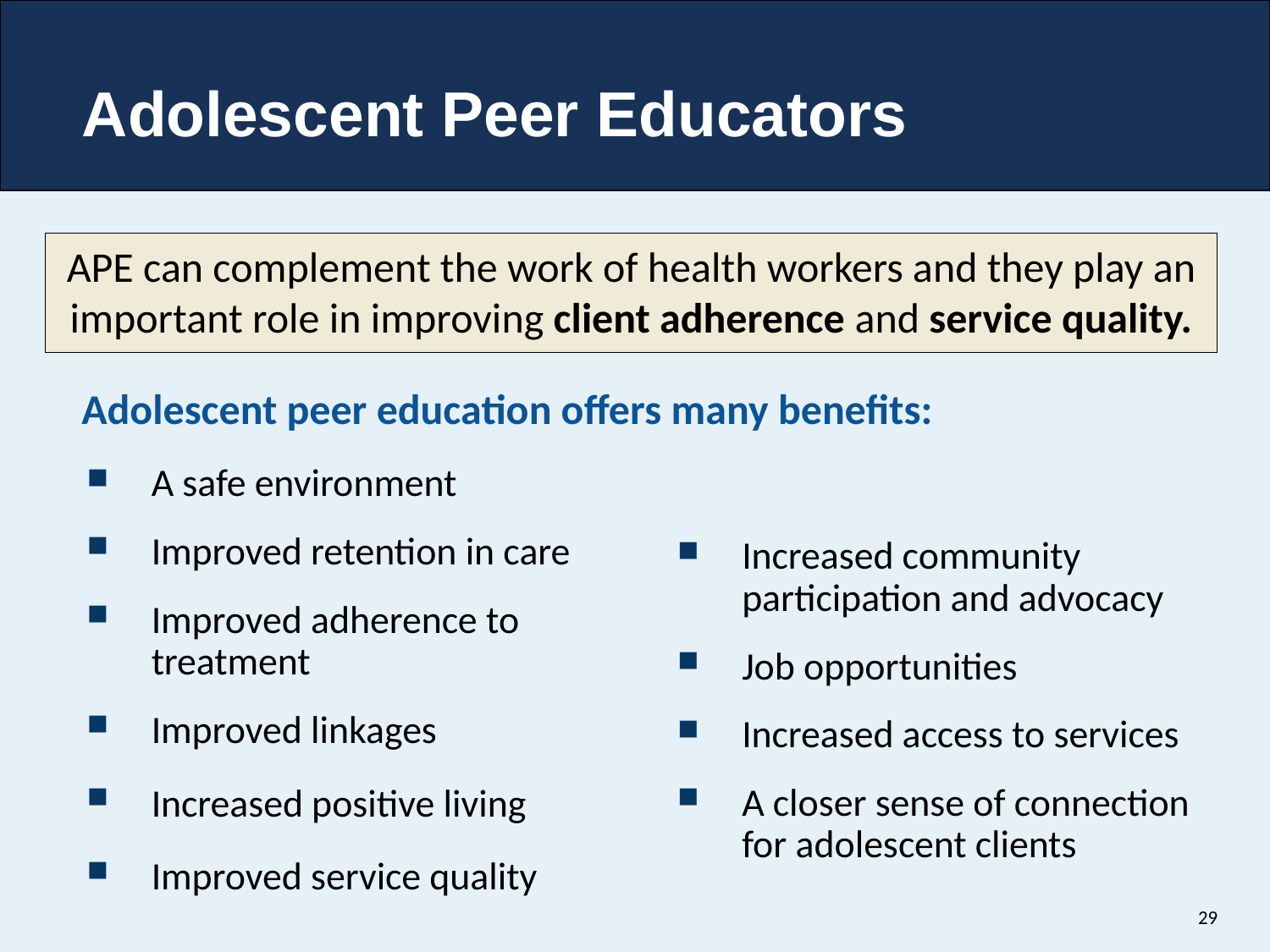

# Adolescent Peer Educators
APE can complement the work of health workers and they play an important role in improving client adherence and service quality.
Adolescent peer education offers many benefits:

A safe environment
Improved retention in care
Improved adherence to treatment
Improved linkages
Increased positive living
Improved service quality

Increased community participation and advocacy
Job opportunities
Increased access to services
A closer sense of connection for adolescent clients

29